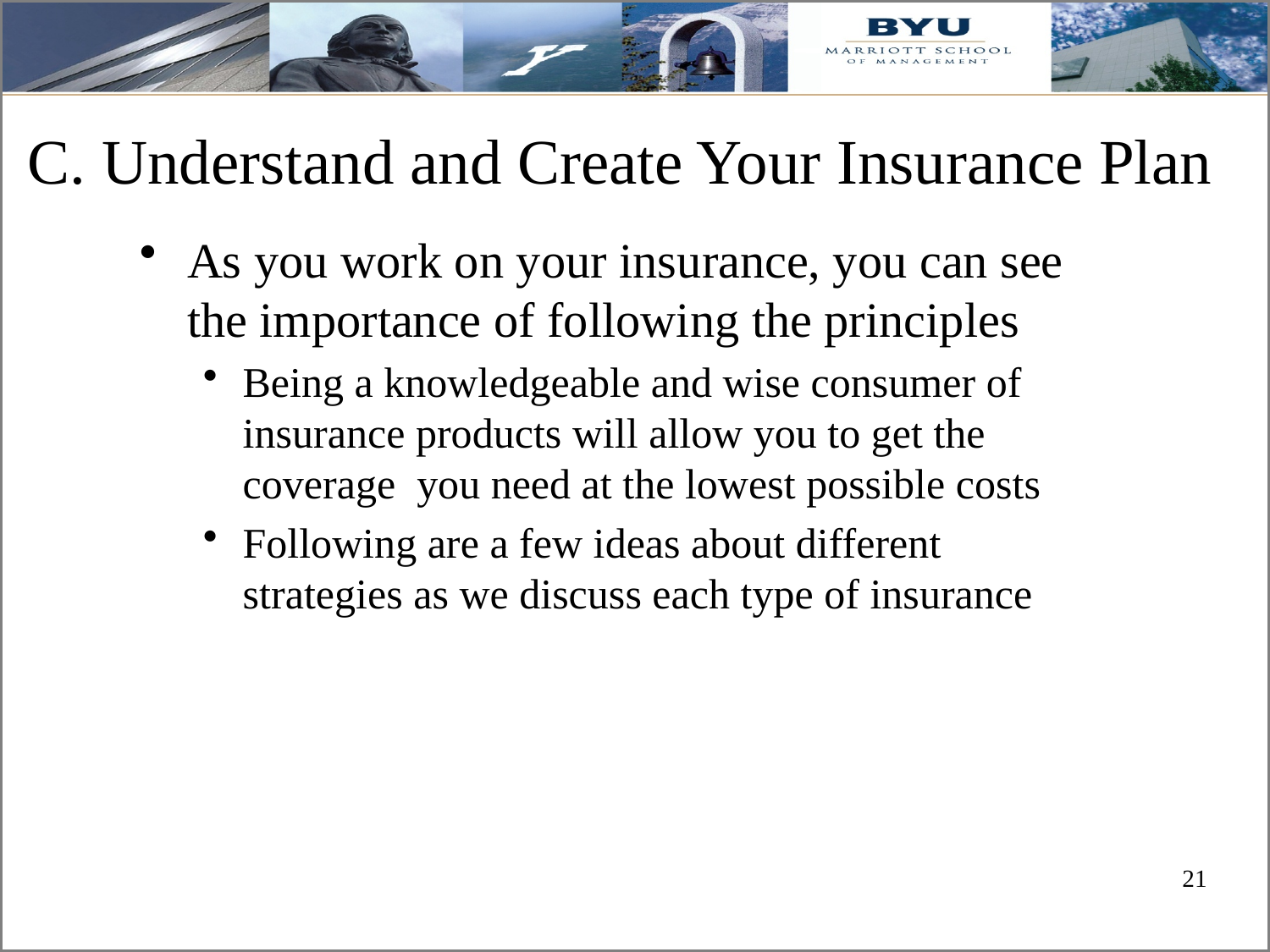

# C. Understand and Create Your Insurance Plan
As you work on your insurance, you can see the importance of following the principles
Being a knowledgeable and wise consumer of insurance products will allow you to get the coverage  you need at the lowest possible costs
Following are a few ideas about different strategies as we discuss each type of insurance
21